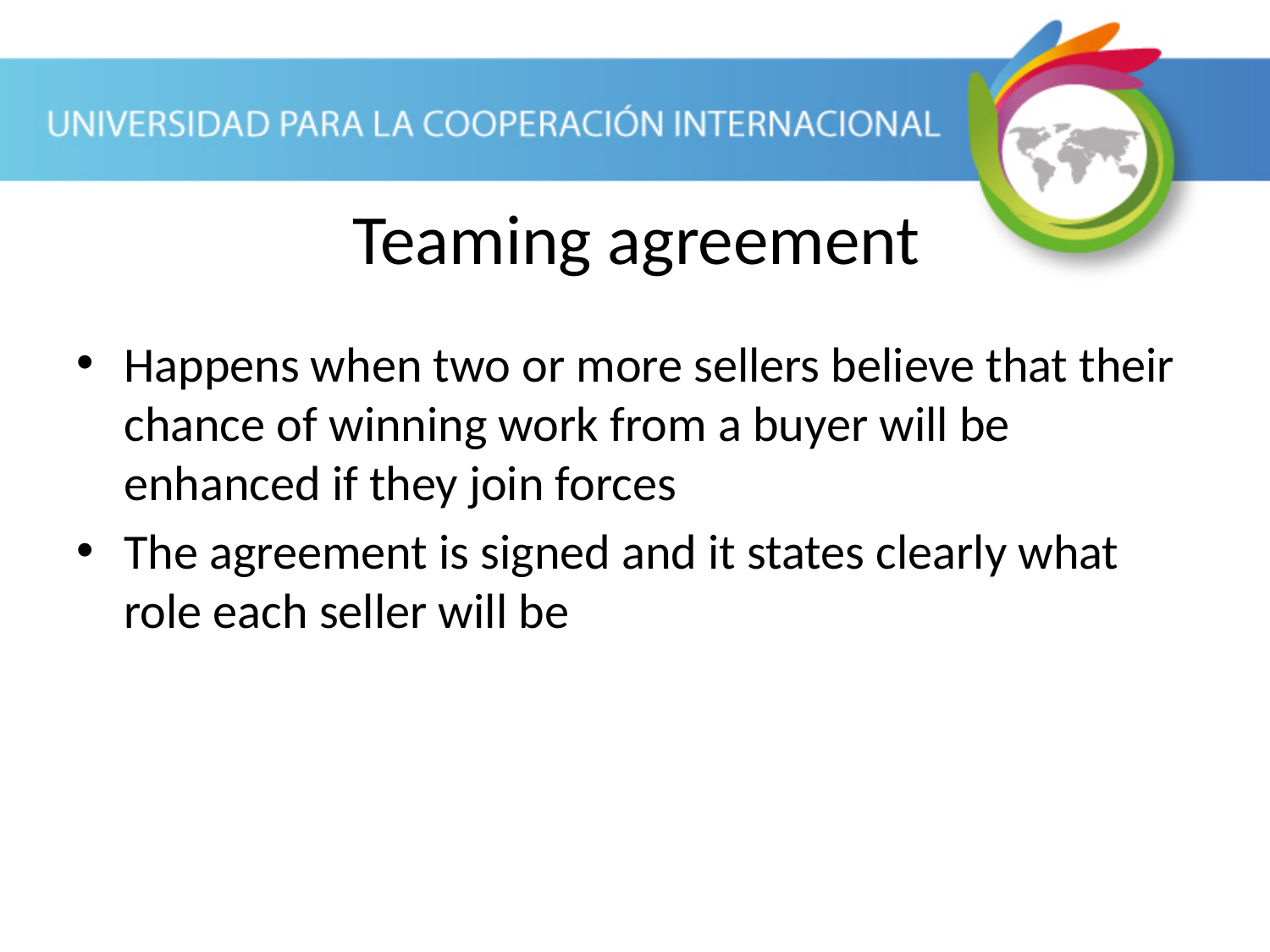

Teaming agreement
Happens when two or more sellers believe that their chance of winning work from a buyer will be enhanced if they join forces
The agreement is signed and it states clearly what role each seller will be